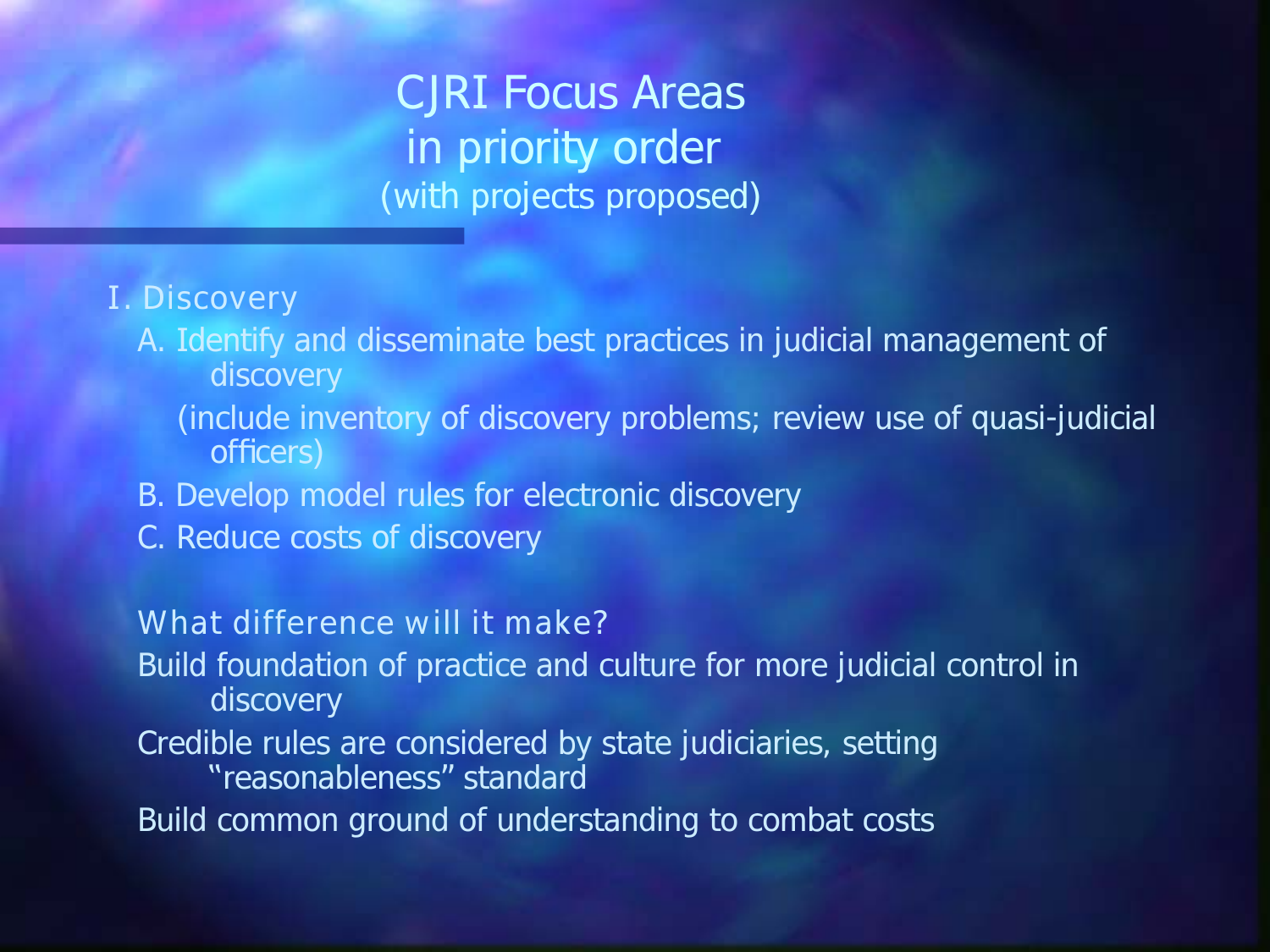

# CJRI Focus Areas in priority order (with projects proposed)
I. Discovery
   A. Identify and disseminate best practices in judicial management of discovery
       (include inventory of discovery problems; review use of quasi-judicial officers)
   B. Develop model rules for electronic discovery
   C. Reduce costs of discovery

   What difference will it make?
   Build foundation of practice and culture for more judicial control in discovery
   Credible rules are considered by state judiciaries, setting “reasonableness” standard
   Build common ground of understanding to combat costs